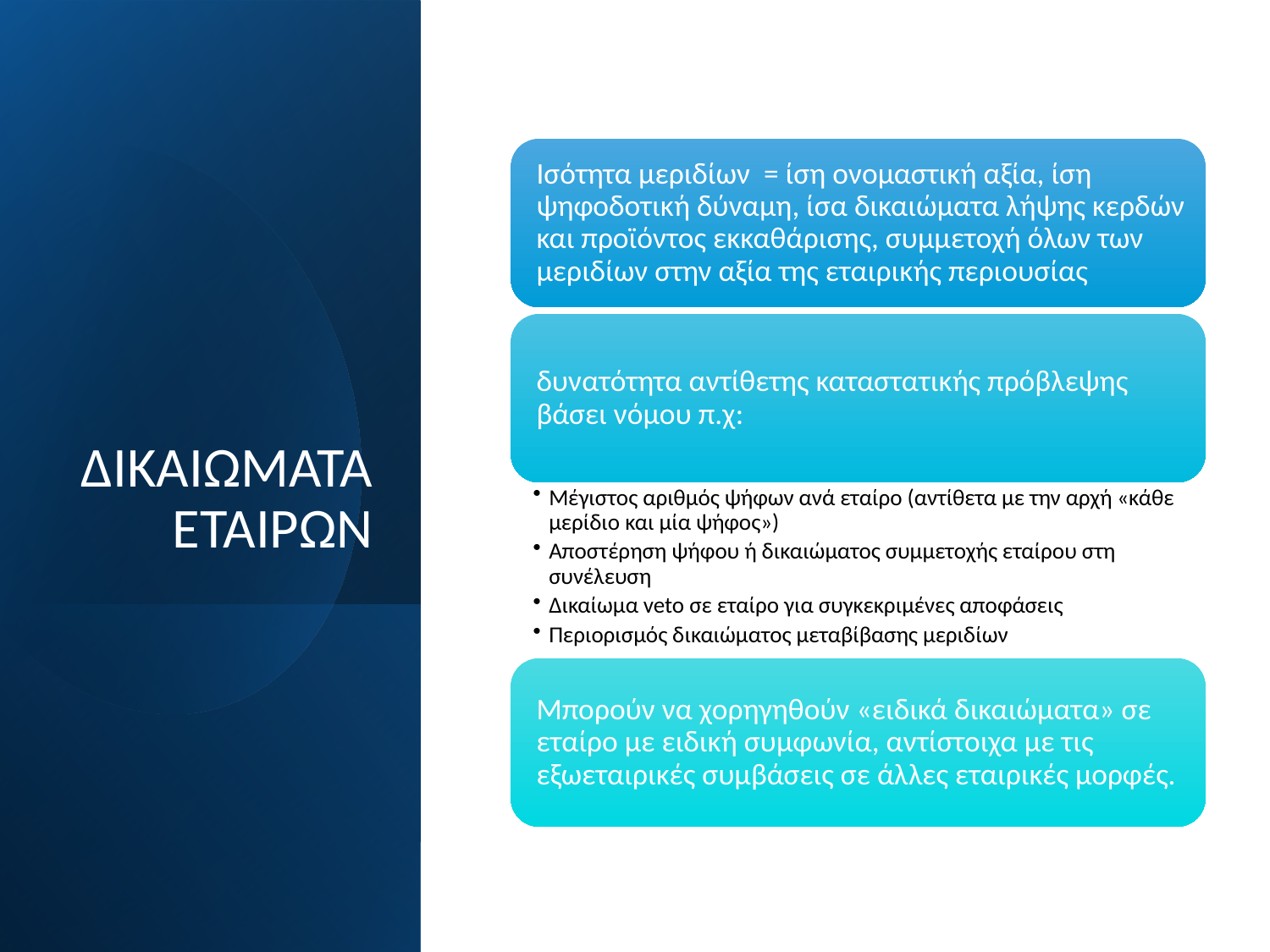

Ισότητα μεριδίων  = ίση ονομαστική αξία, ίση ψηφοδοτική δύναμη, ίσα δικαιώματα λήψης κερδών και προϊόντος εκκαθάρισης, συμμετοχή όλων των μεριδίων στην αξία της εταιρικής περιουσίας
δυνατότητα αντίθετης καταστατικής πρόβλεψης βάσει νόμου π.χ:
Μέγιστος αριθμός ψήφων ανά εταίρο (αντίθετα με την αρχή «κάθε μερίδιο και μία ψήφος»)
Αποστέρηση ψήφου ή δικαιώματος συμμετοχής εταίρου στη συνέλευση
Δικαίωμα veto σε εταίρο για συγκεκριμένες αποφάσεις
Περιορισμός δικαιώματος μεταβίβασης μεριδίων
Μπορούν να χορηγηθούν «ειδικά δικαιώματα» σε εταίρο με ειδική συμφωνία, αντίστοιχα με τις εξωεταιρικές συμβάσεις σε άλλες εταιρικές μορφές.

# ΔΙΚΑΙΩΜΑΤΑ ΕΤΑΙΡΩΝ